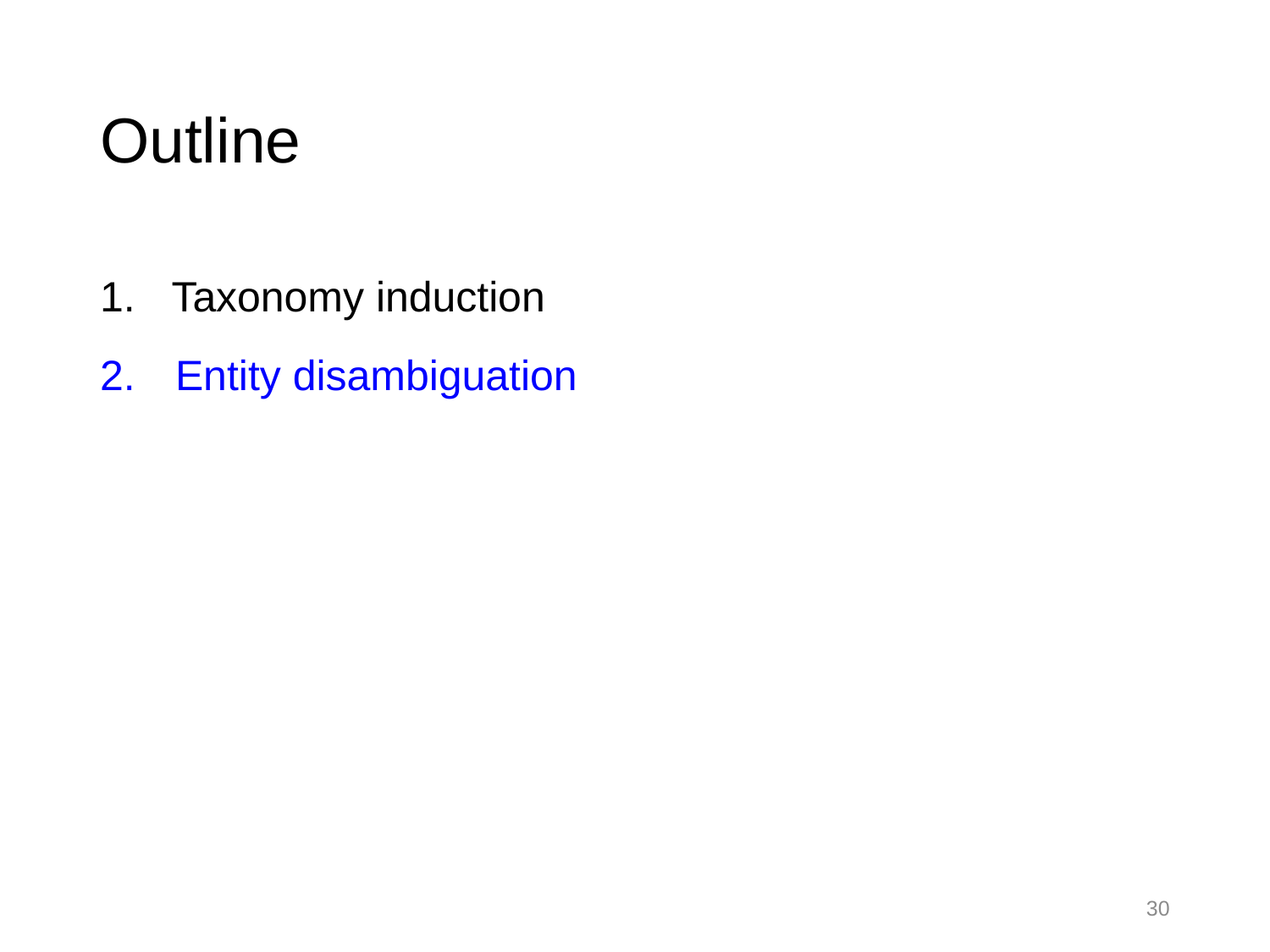

# Outline
Taxonomy induction
 Entity disambiguation

30